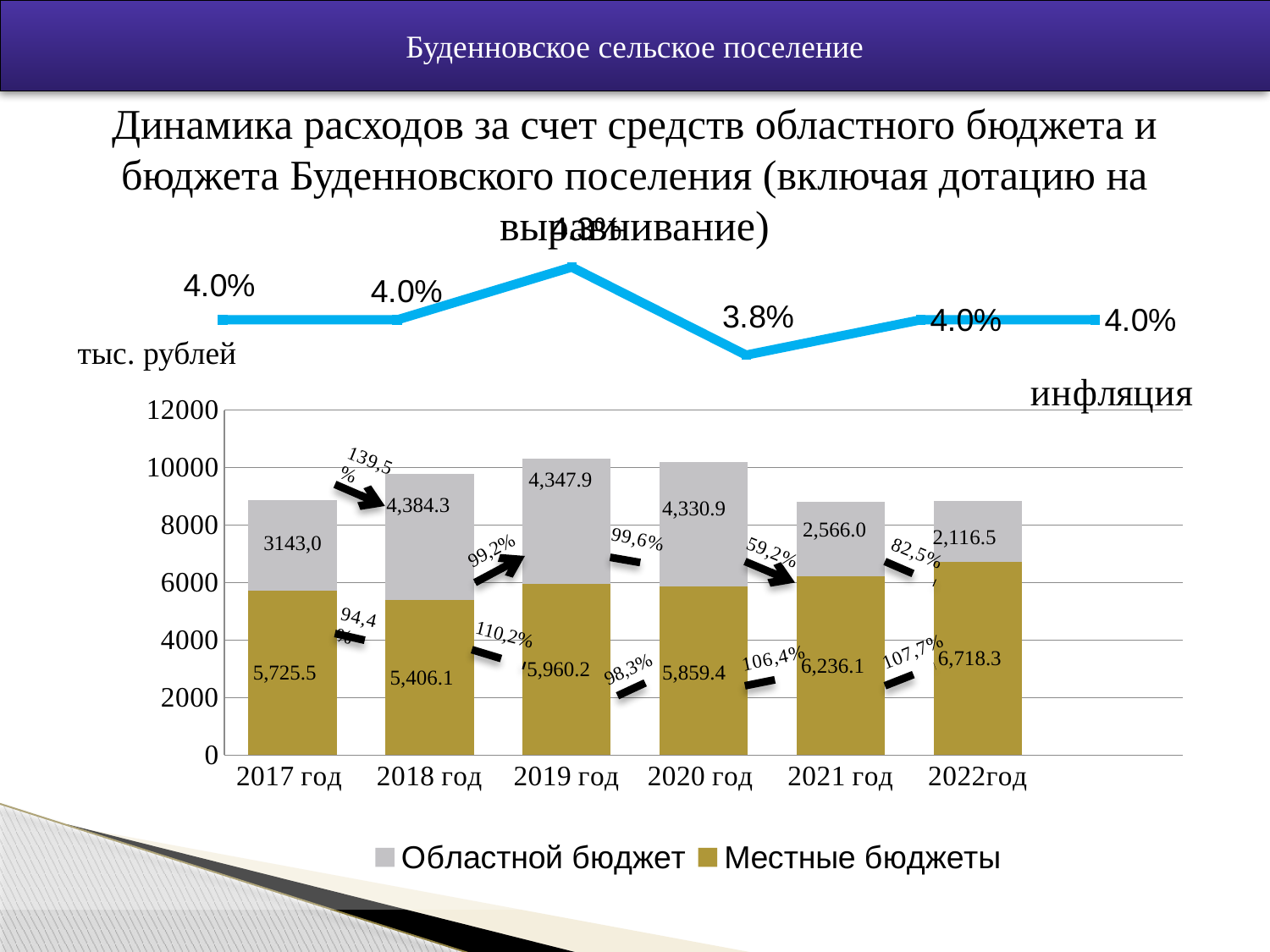

Буденновское сельское поселение
Динамика расходов за счет средств областного бюджета и бюджета Буденновского поселения (включая дотацию на выравнивание)

### Chart: инфляция

| Category | Ряд 1 |
|---|---|
|  | 0.04 |
|  | 0.04 |
|  | 0.043 |
|  | 0.038 |
|  | 0.04 |
|  | 0.04 |
тыс. рублей

### Chart

| Category | Местные бюджеты | Областной бюджет |
|---|---|---|
| 2017 год
 | 5725.5 | 3143.0 |
| 2018 год
 | 5406.1 | 4384.3 |
| 2019 год
 | 5960.2 | 4347.9 |
| 2020 год
 | 5859.4 | 4330.9 |
| 2021 год
 | 6236.1 | 2566.0 |
| 2022год
 | 6718.3 | 2116.5 |
99,2%
110,2%
98,3%